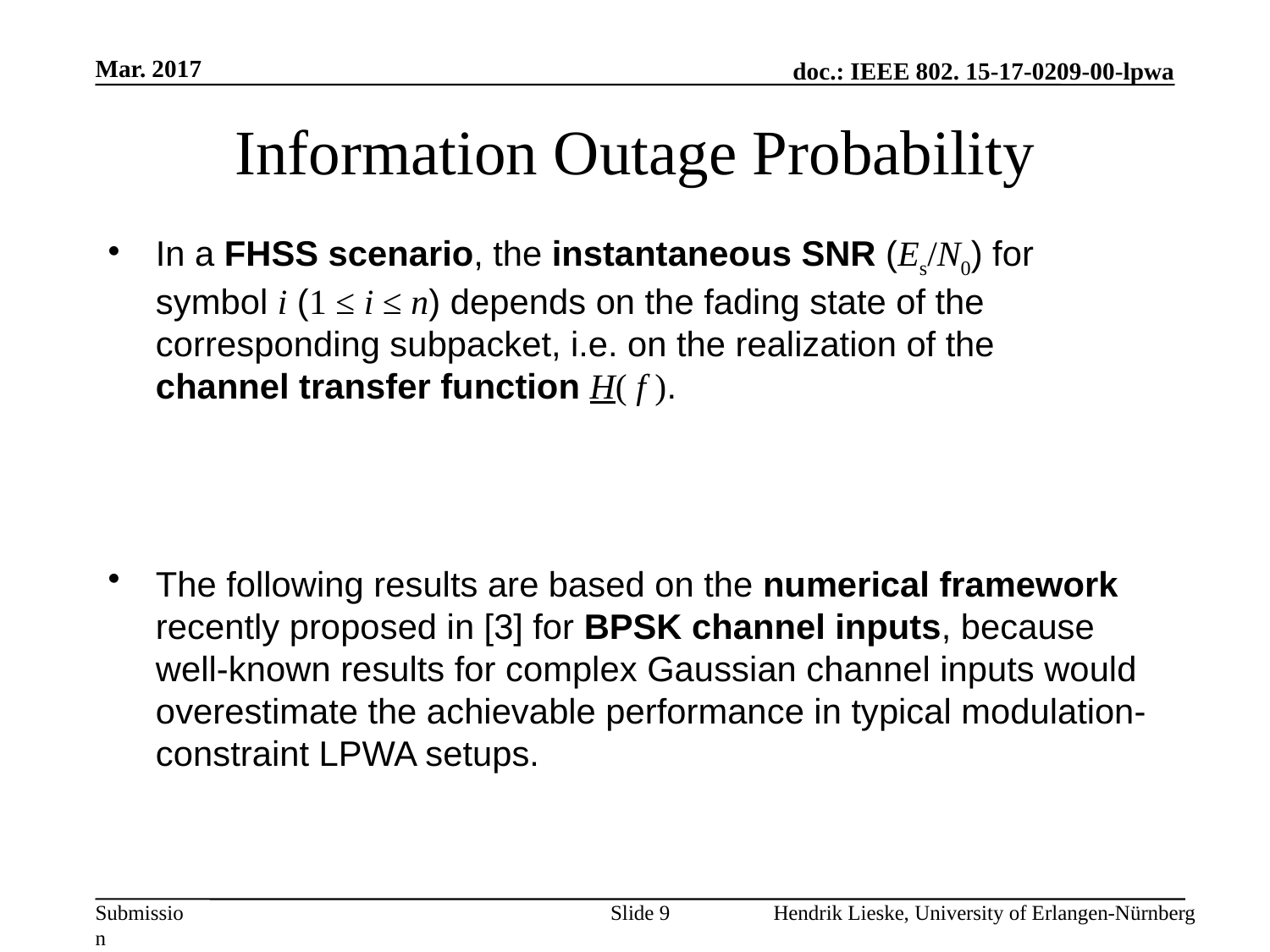

Mar. 2017
# Information Outage Probability
In a FHSS scenario, the instantaneous SNR (Es/N0) for
symbol i (1 ≤ i ≤ n) depends on the fading state of the corresponding subpacket, i.e. on the realization of the
channel transfer function H( f ).

The following results are based on the numerical framework recently proposed in [3] for BPSK channel inputs, because well-known results for complex Gaussian channel inputs would overestimate the achievable performance in typical modulation-constraint LPWA setups.
Slide 9
Hendrik Lieske, University of Erlangen-Nürnberg